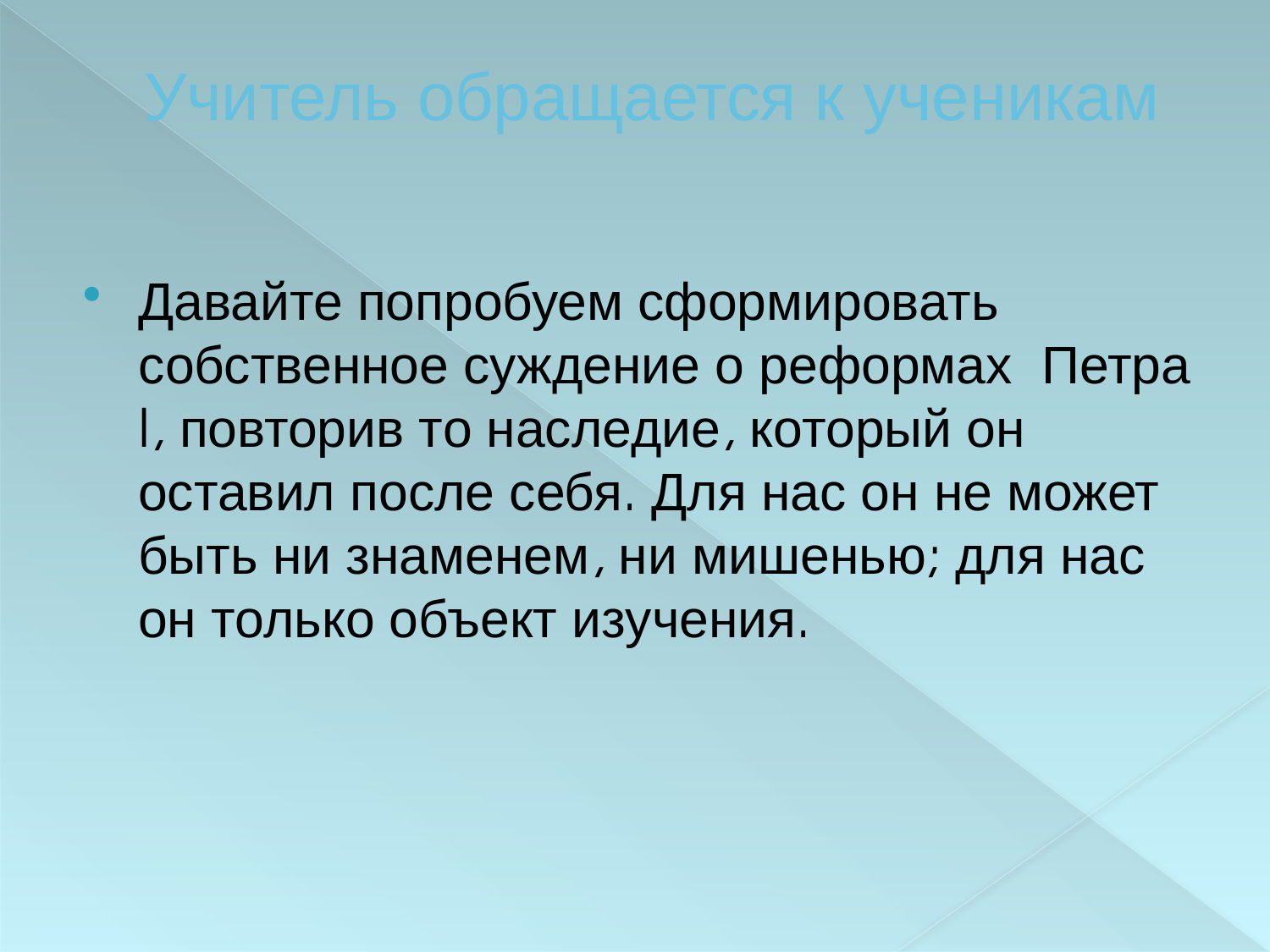

# Учитель обращается к ученикам
Давайте попробуем сформировать собственное суждение о реформах  Петра I, повторив то наследие, который он оставил после себя. Для нас он не может быть ни знаменем, ни мишенью; для нас он только объект изучения.